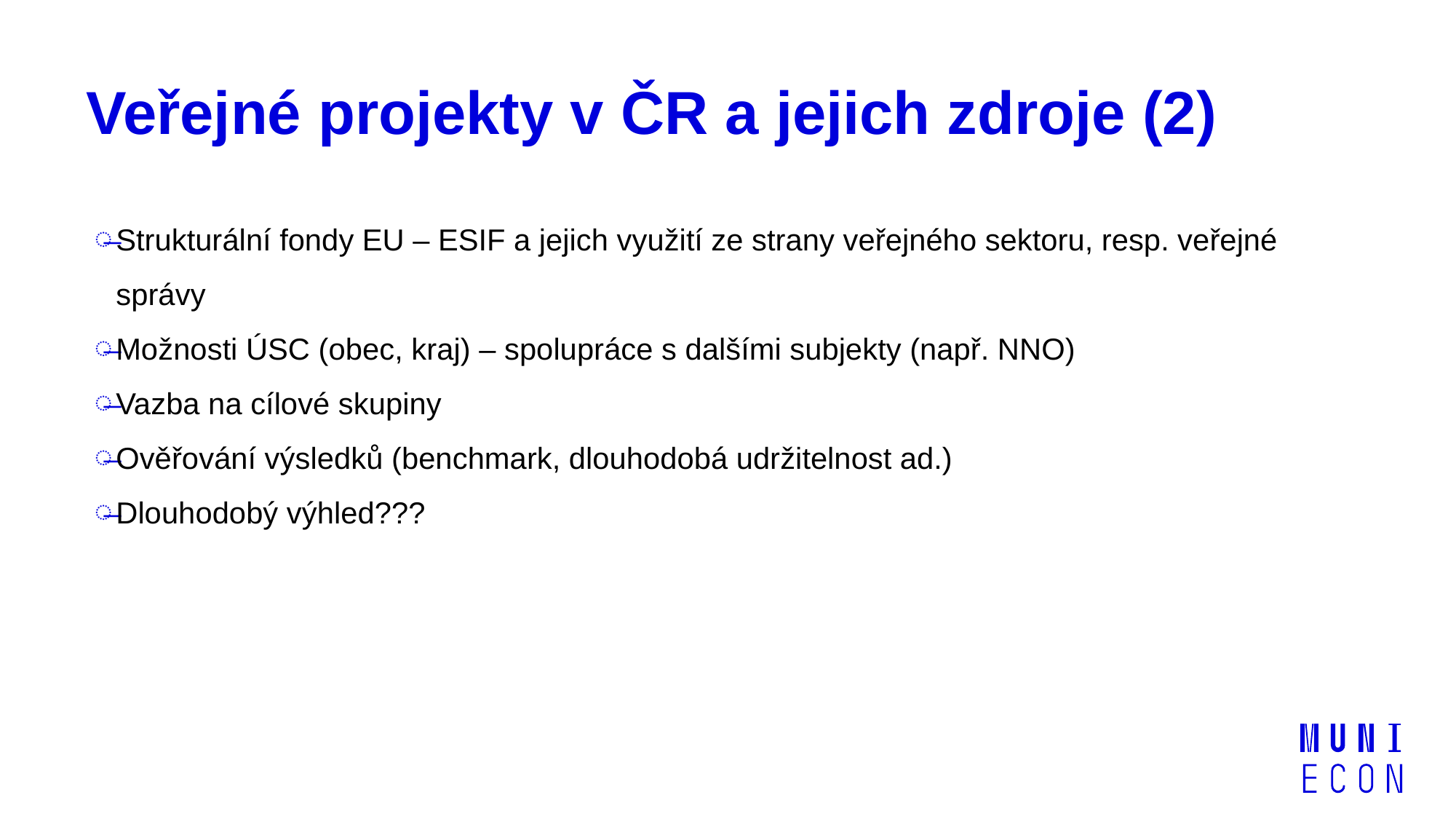

# Veřejné projekty v ČR a jejich zdroje (2)
Strukturální fondy EU – ESIF a jejich využití ze strany veřejného sektoru, resp. veřejné správy
Možnosti ÚSC (obec, kraj) – spolupráce s dalšími subjekty (např. NNO)
Vazba na cílové skupiny
Ověřování výsledků (benchmark, dlouhodobá udržitelnost ad.)
Dlouhodobý výhled???